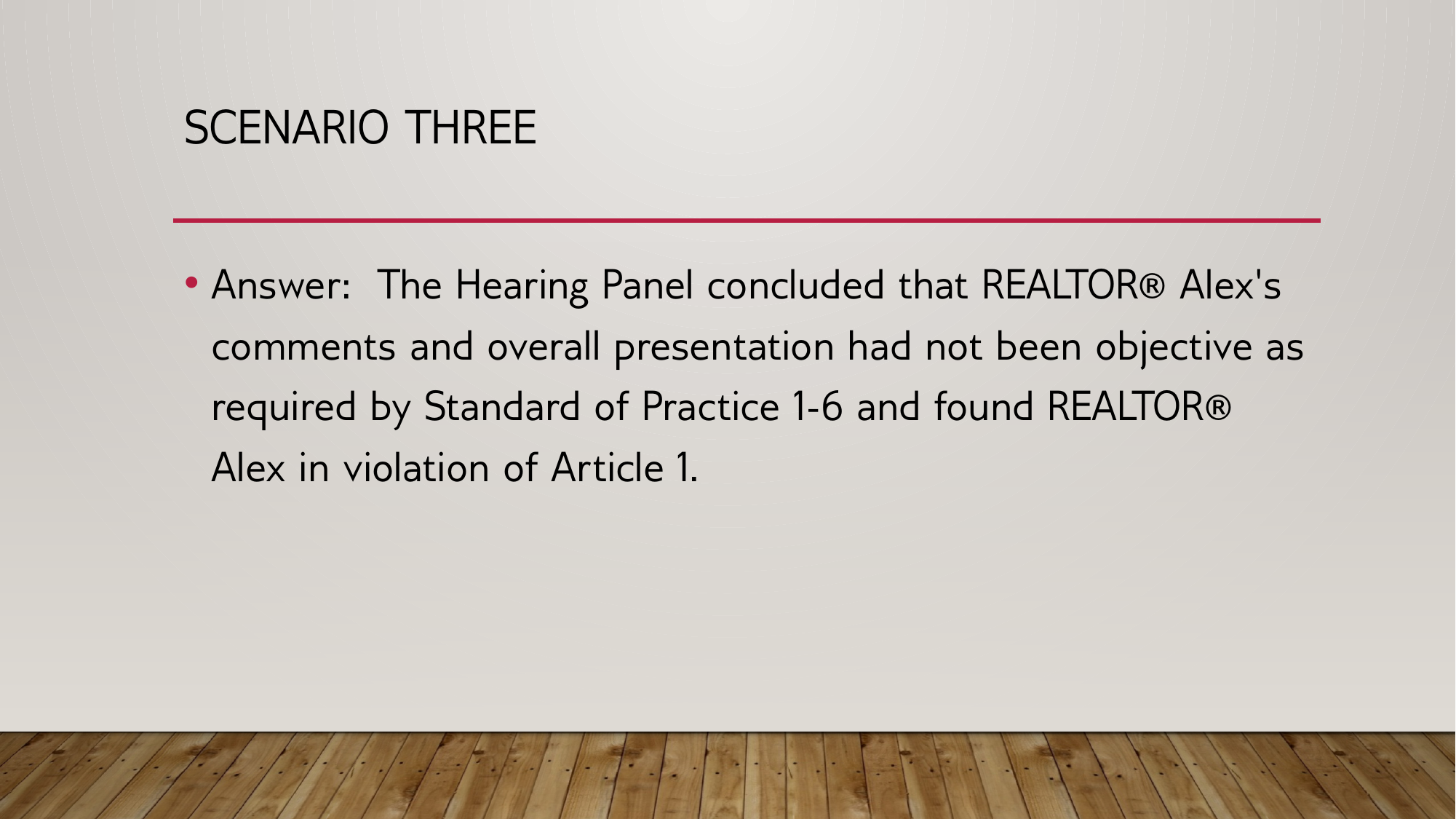

# Scenario three
Answer:  The Hearing Panel concluded that REALTOR® Alex's comments and overall presentation had not been objective as required by Standard of Practice 1-6 and found REALTOR® Alex in violation of Article 1.